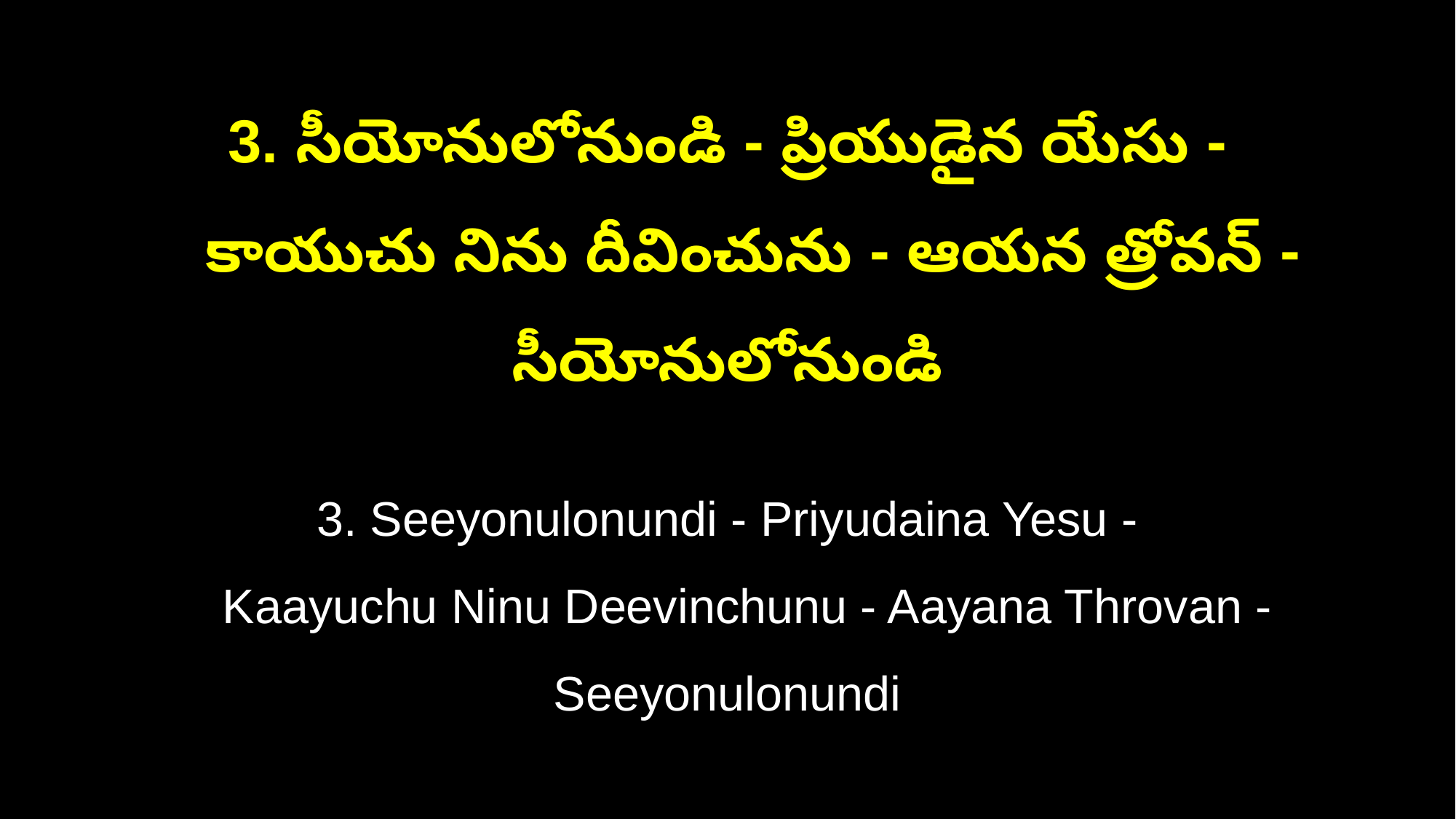

3. సీయోనులోనుండి - ప్రియుడైన యేసు -
   కాయుచు నిను దీవించును - ఆయన త్రోవన్ - సీయోనులోనుండి
3. Seeyonulonundi - Priyudaina Yesu -
   Kaayuchu Ninu Deevinchunu - Aayana Throvan - Seeyonulonundi